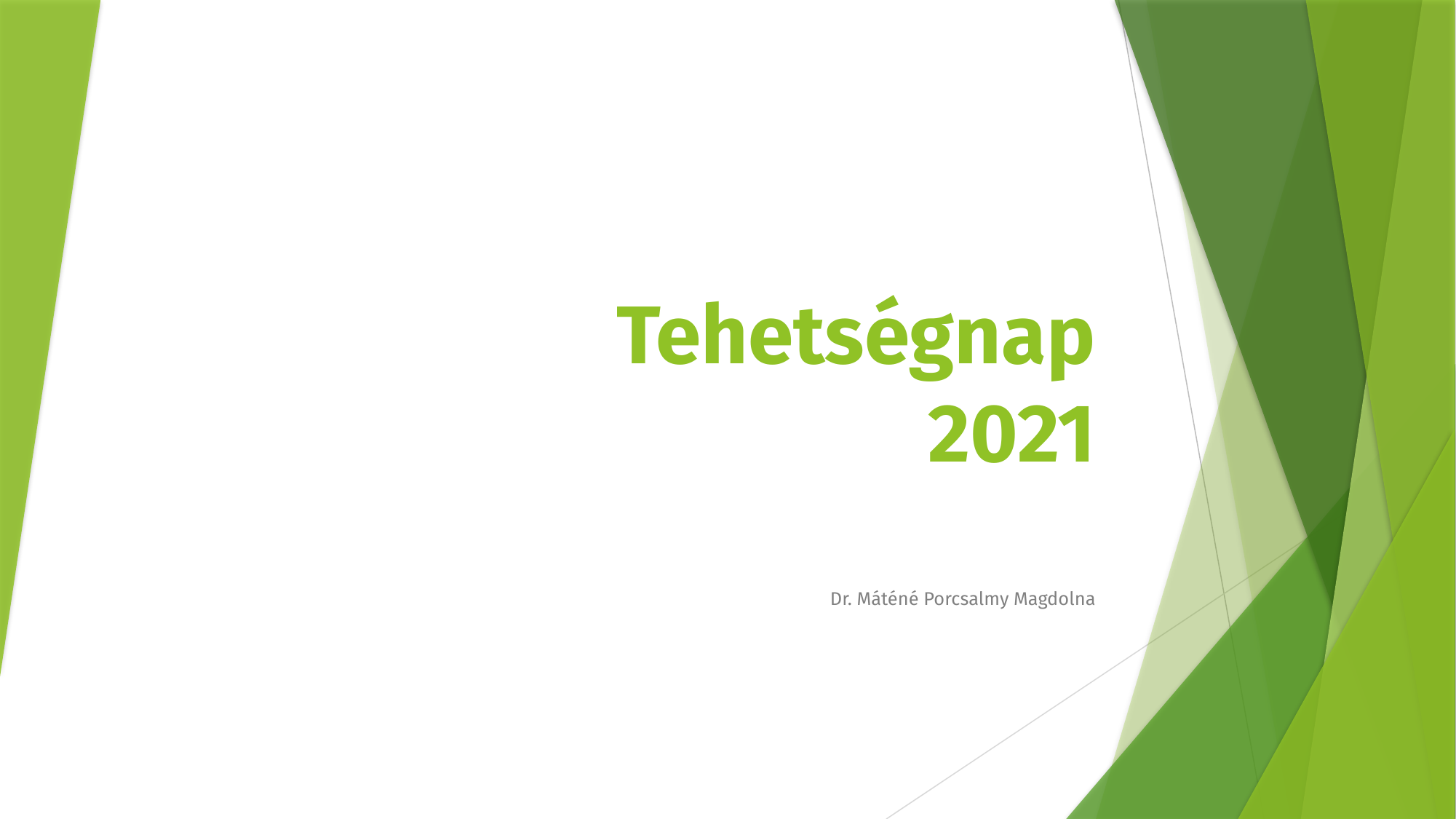

# Tehetségnap 2021

Dr. Máténé Porcsalmy Magdolna